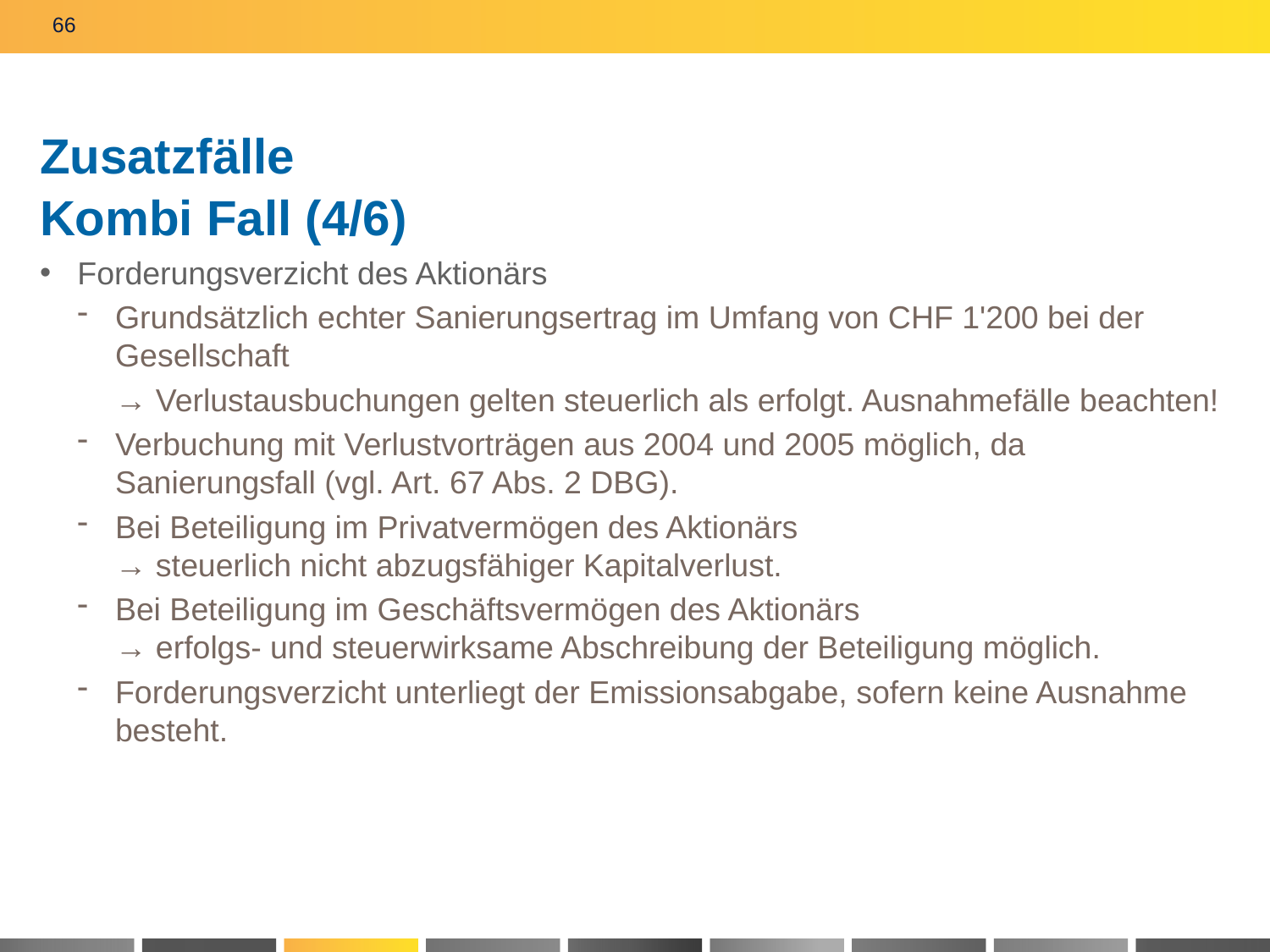

66
# Zusatzfälle Kombi Fall (4/6)
Forderungsverzicht des Aktionärs
Grundsätzlich echter Sanierungsertrag im Umfang von CHF 1'200 bei der Gesellschaft
	→ Verlustausbuchungen gelten steuerlich als erfolgt. Ausnahmefälle beachten!
Verbuchung mit Verlustvorträgen aus 2004 und 2005 möglich, da Sanierungsfall (vgl. Art. 67 Abs. 2 DBG).
Bei Beteiligung im Privatvermögen des Aktionärs
→ steuerlich nicht abzugsfähiger Kapitalverlust.
Bei Beteiligung im Geschäftsvermögen des Aktionärs
→ erfolgs- und steuerwirksame Abschreibung der Beteiligung möglich.
Forderungsverzicht unterliegt der Emissionsabgabe, sofern keine Ausnahme besteht.